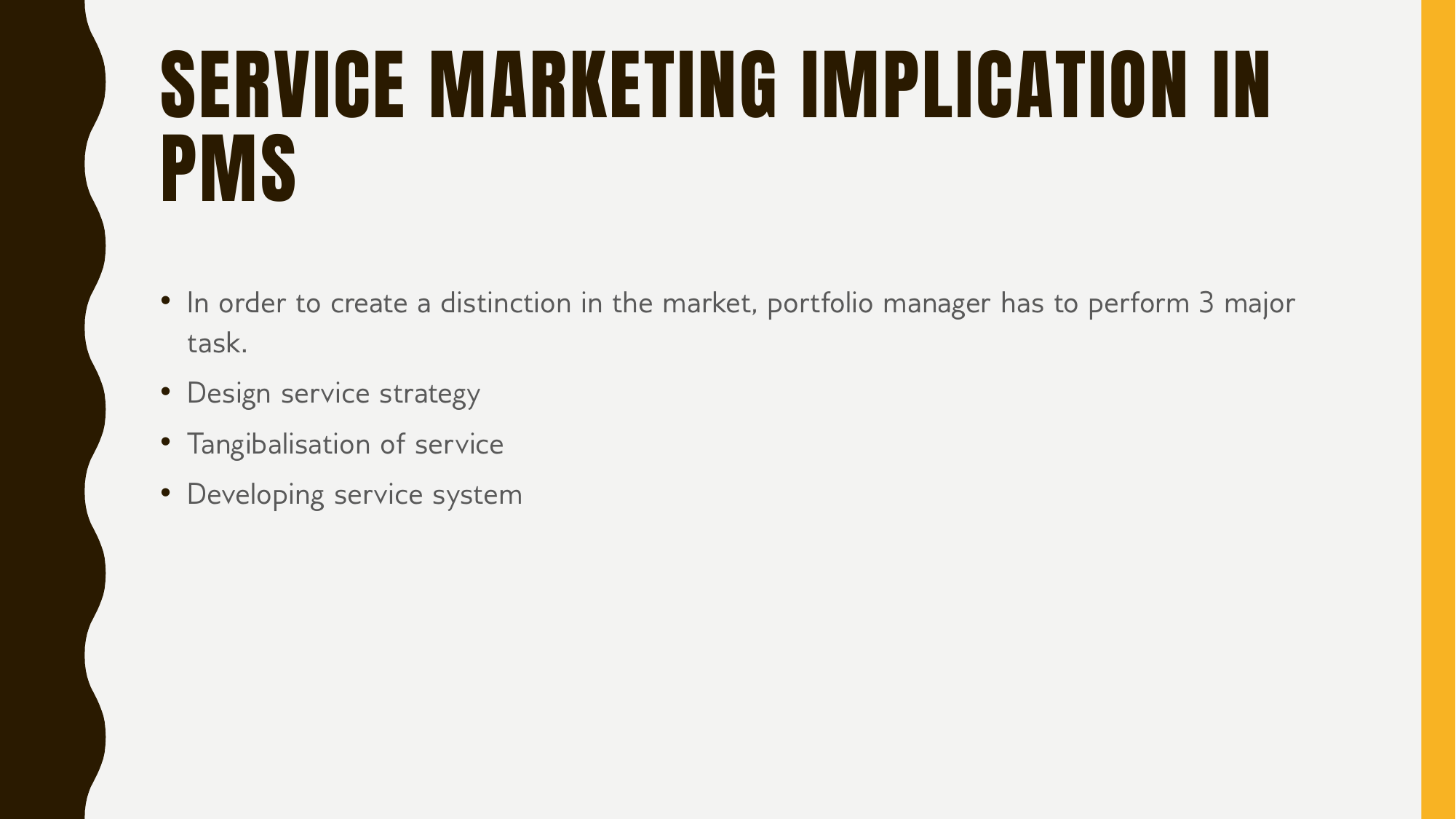

# SERVICE MARKETING IMPLICATION IN PMS
In order to create a distinction in the market, portfolio manager has to perform 3 major task.
Design service strategy
Tangibalisation of service
Developing service system